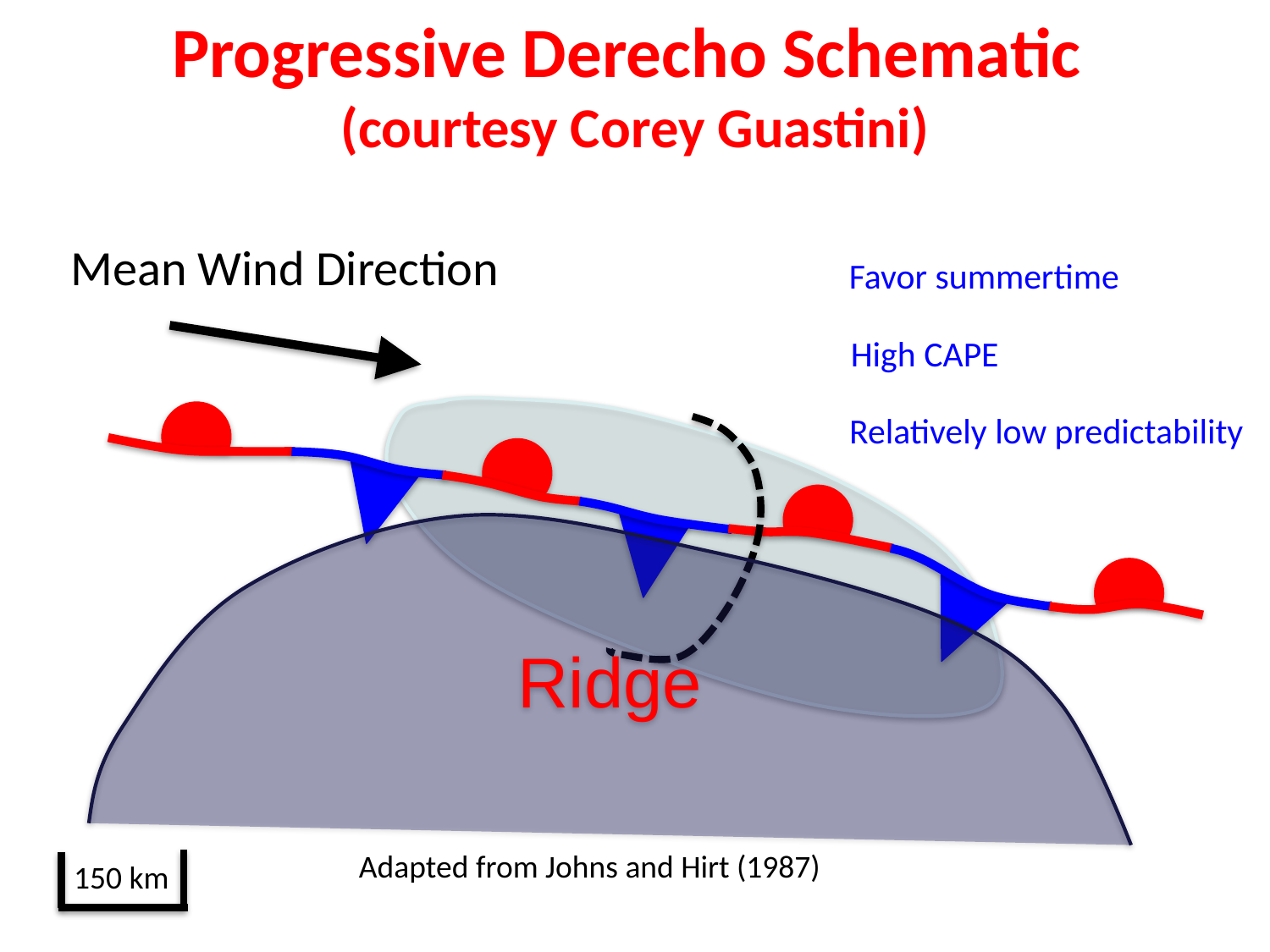

Progressive Derecho Schematic
(courtesy Corey Guastini)
Mean Wind Direction
Favor summertime
High CAPE

Relatively low predictability

Ridge

Adapted from Johns and Hirt (1987)
150 km